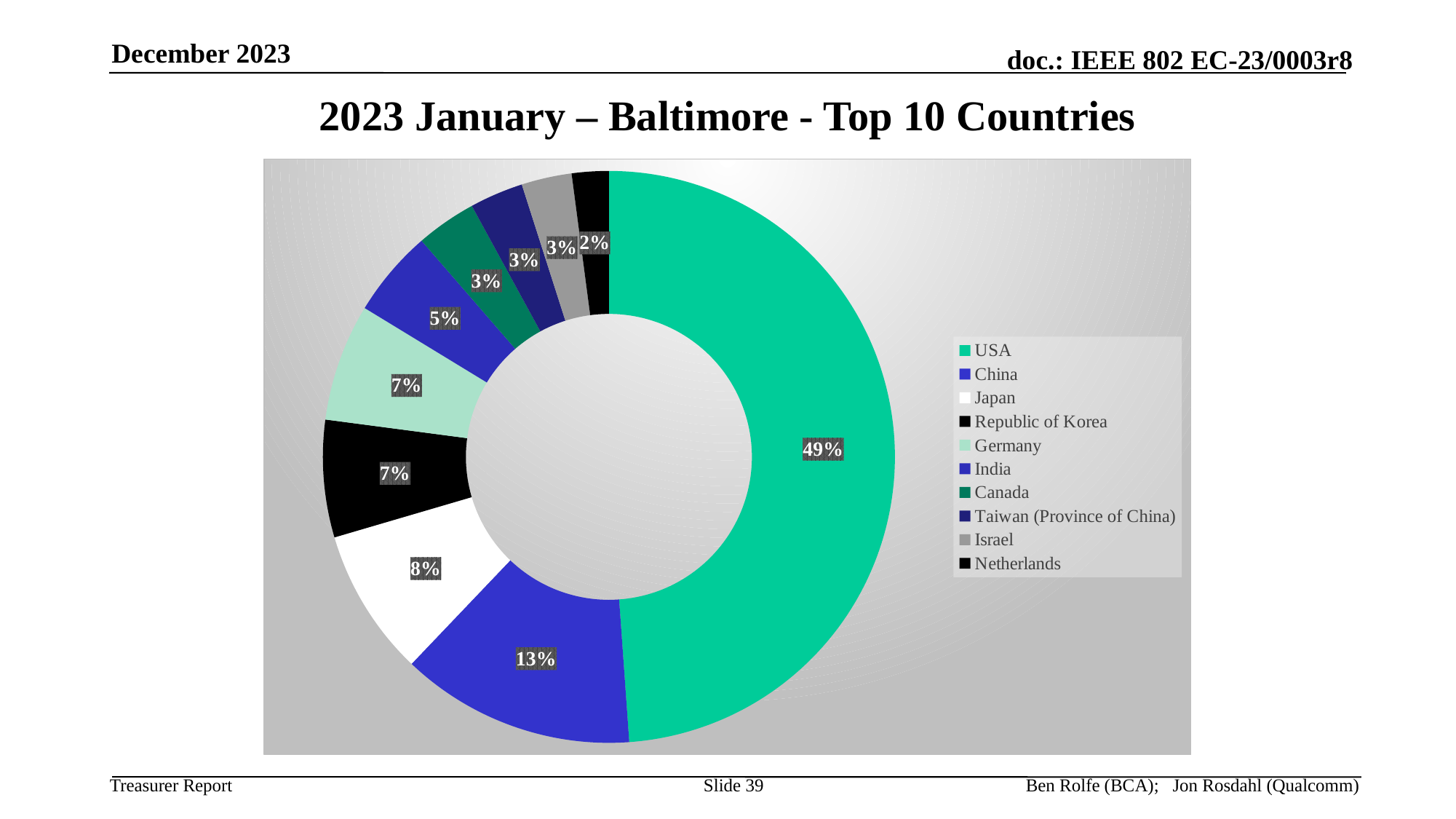

December 2023
# 2023 January – Baltimore - Top 10 Countries

### Chart

| Category | Grand Total |
|---|---|
| USA | 258.0 |
| China | 70.0 |
| Japan | 44.0 |
| Republic of Korea | 35.0 |
| Germany | 35.0 |
| India | 26.0 |
| Canada | 18.0 |
| Taiwan (Province of China) | 16.0 |
| Israel | 15.0 |
| Netherlands | 11.0 |
Slide 39
Ben Rolfe (BCA);   Jon Rosdahl (Qualcomm)